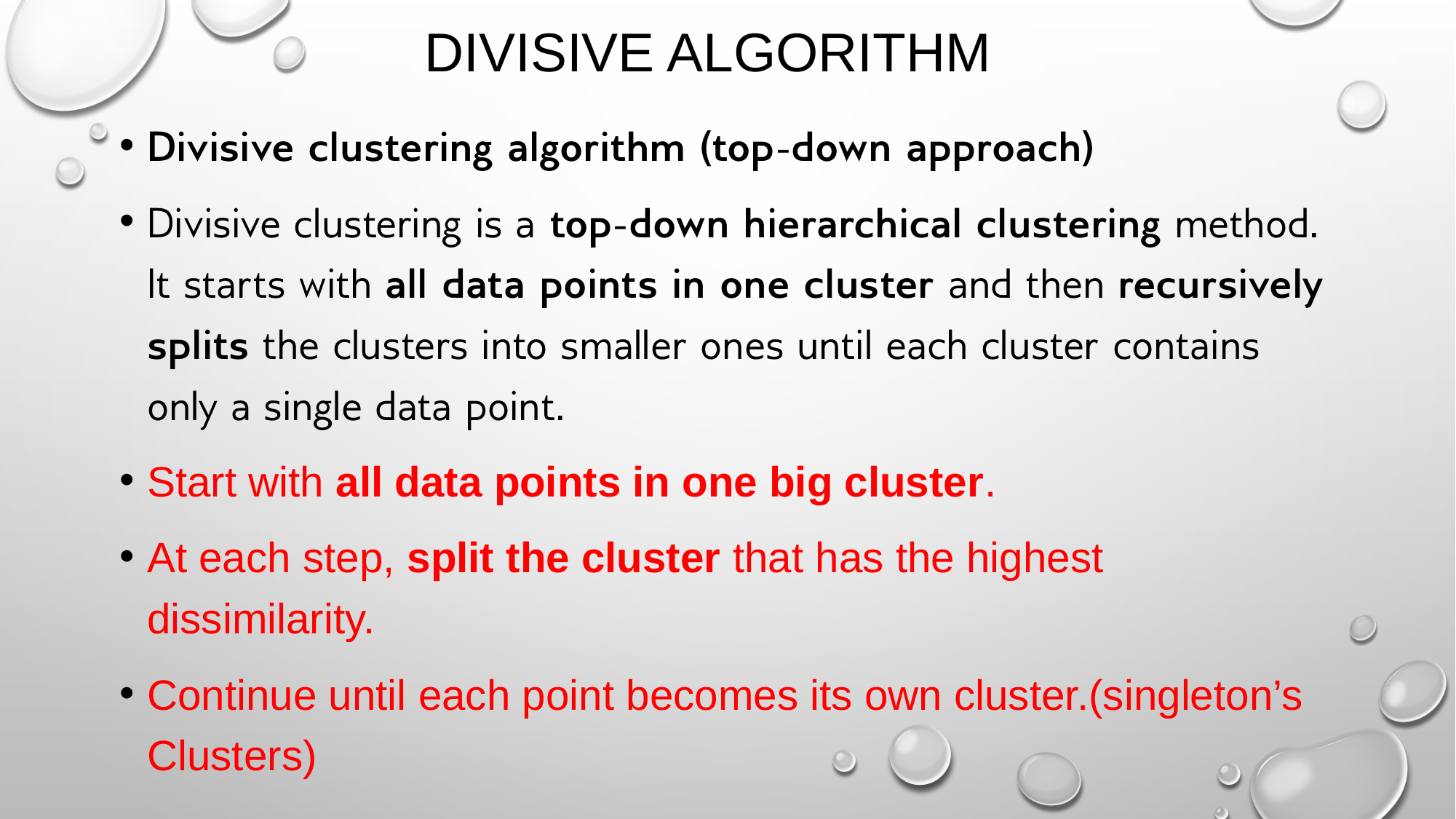

# DIVISIVE ALGORITHM
Divisive clustering algorithm (top-down approach)
Divisive clustering is a top-down hierarchical clustering method.
It starts with all data points in one cluster and then recursively splits the clusters into smaller ones until each cluster contains only a single data point.
Start with all data points in one big cluster.
At each step, split the cluster that has the highest dissimilarity.
Continue until each point becomes its own cluster.(singleton’s Clusters)